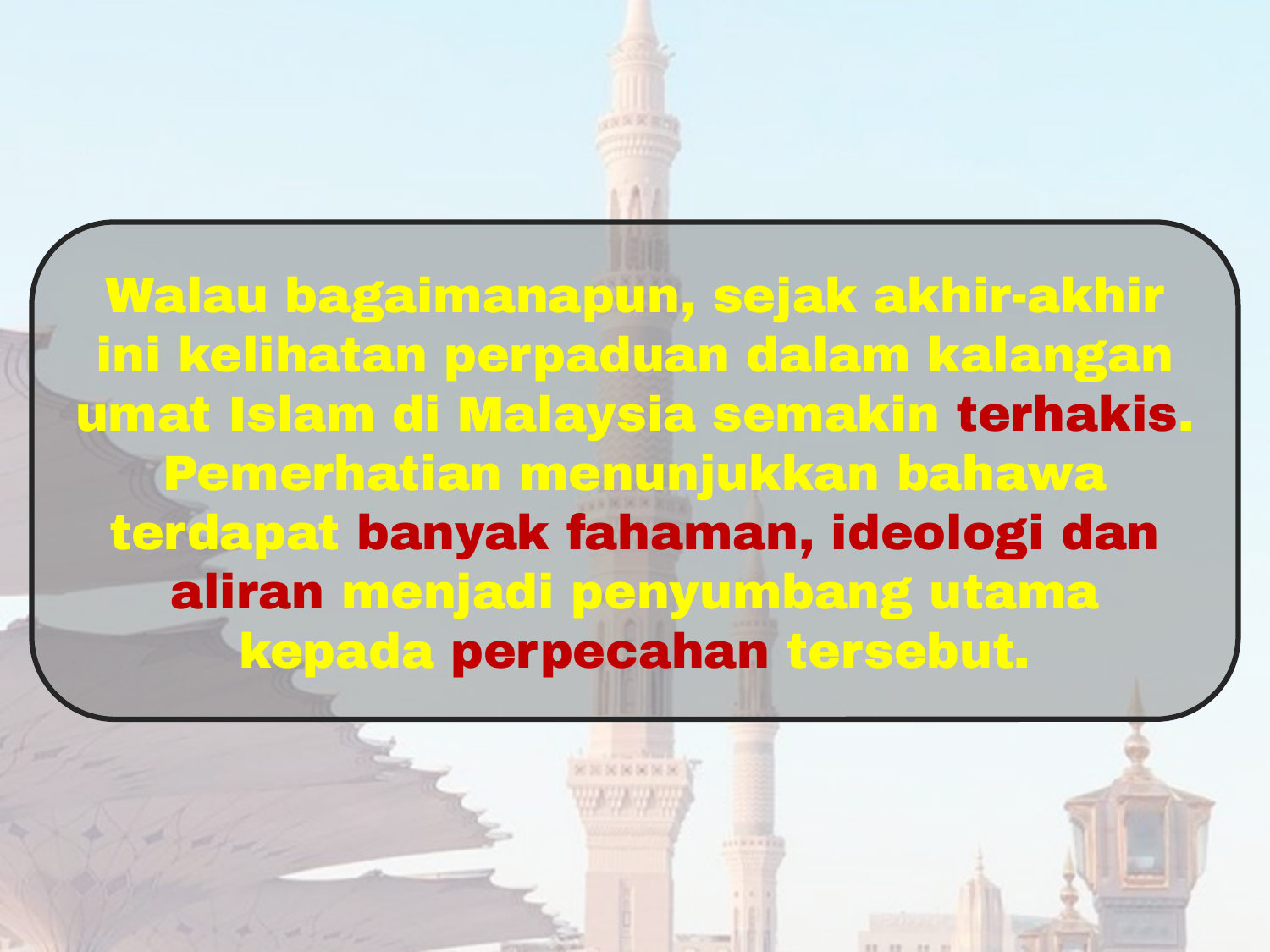

Walau bagaimanapun, sejak akhir-akhir ini kelihatan perpaduan dalam kalangan umat Islam di Malaysia semakin terhakis. Pemerhatian menunjukkan bahawa terdapat banyak fahaman, ideologi dan aliran menjadi penyumbang utama kepada perpecahan tersebut.